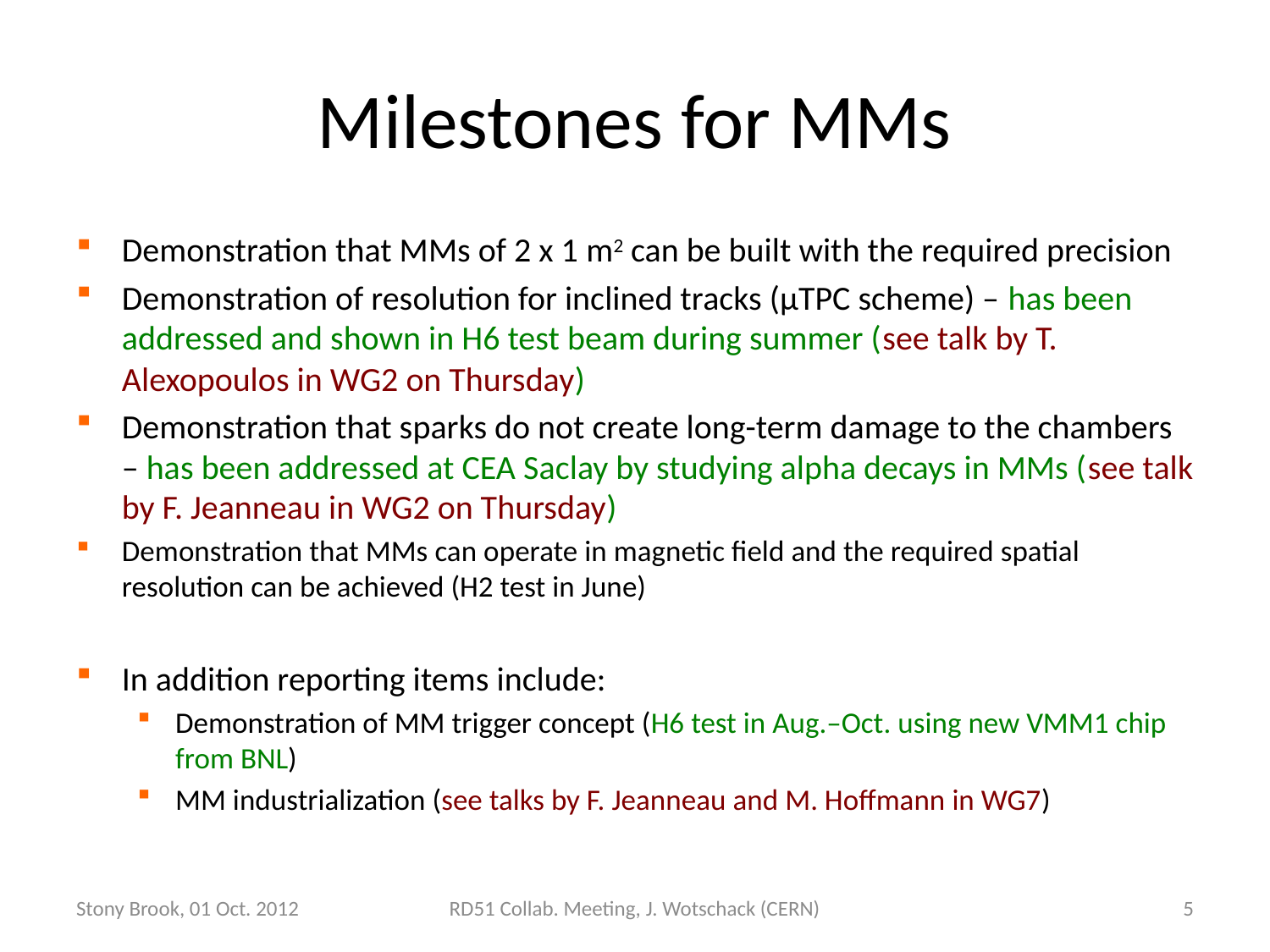

# Milestones for MMs
Demonstration that MMs of 2 x 1 m2 can be built with the required precision
Demonstration of resolution for inclined tracks (µTPC scheme) – has been addressed and shown in H6 test beam during summer (see talk by T. Alexopoulos in WG2 on Thursday)
Demonstration that sparks do not create long-term damage to the chambers – has been addressed at CEA Saclay by studying alpha decays in MMs (see talk by F. Jeanneau in WG2 on Thursday)
Demonstration that MMs can operate in magnetic field and the required spatial resolution can be achieved (H2 test in June)

In addition reporting items include:
Demonstration of MM trigger concept (H6 test in Aug.–Oct. using new VMM1 chip from BNL)
MM industrialization (see talks by F. Jeanneau and M. Hoffmann in WG7)

Stony Brook, 01 Oct. 2012
RD51 Collab. Meeting, J. Wotschack (CERN)
5